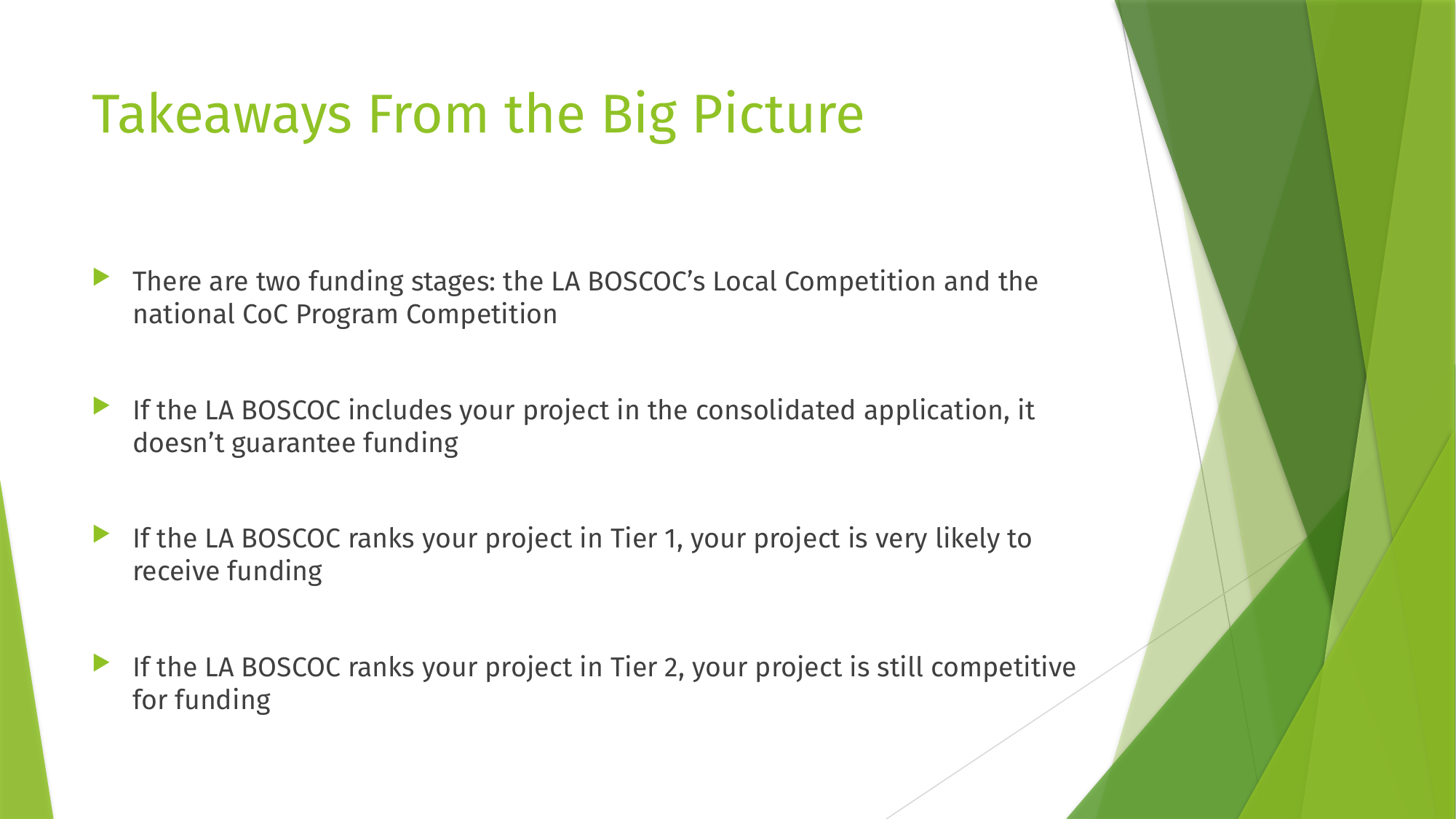

# Takeaways From the Big Picture
There are two funding stages: the LA BOSCOC’s Local Competition and the national CoC Program Competition

If the LA BOSCOC includes your project in the consolidated application, it doesn’t guarantee funding

If the LA BOSCOC ranks your project in Tier 1, your project is very likely to receive funding

If the LA BOSCOC ranks your project in Tier 2, your project is still competitive for funding